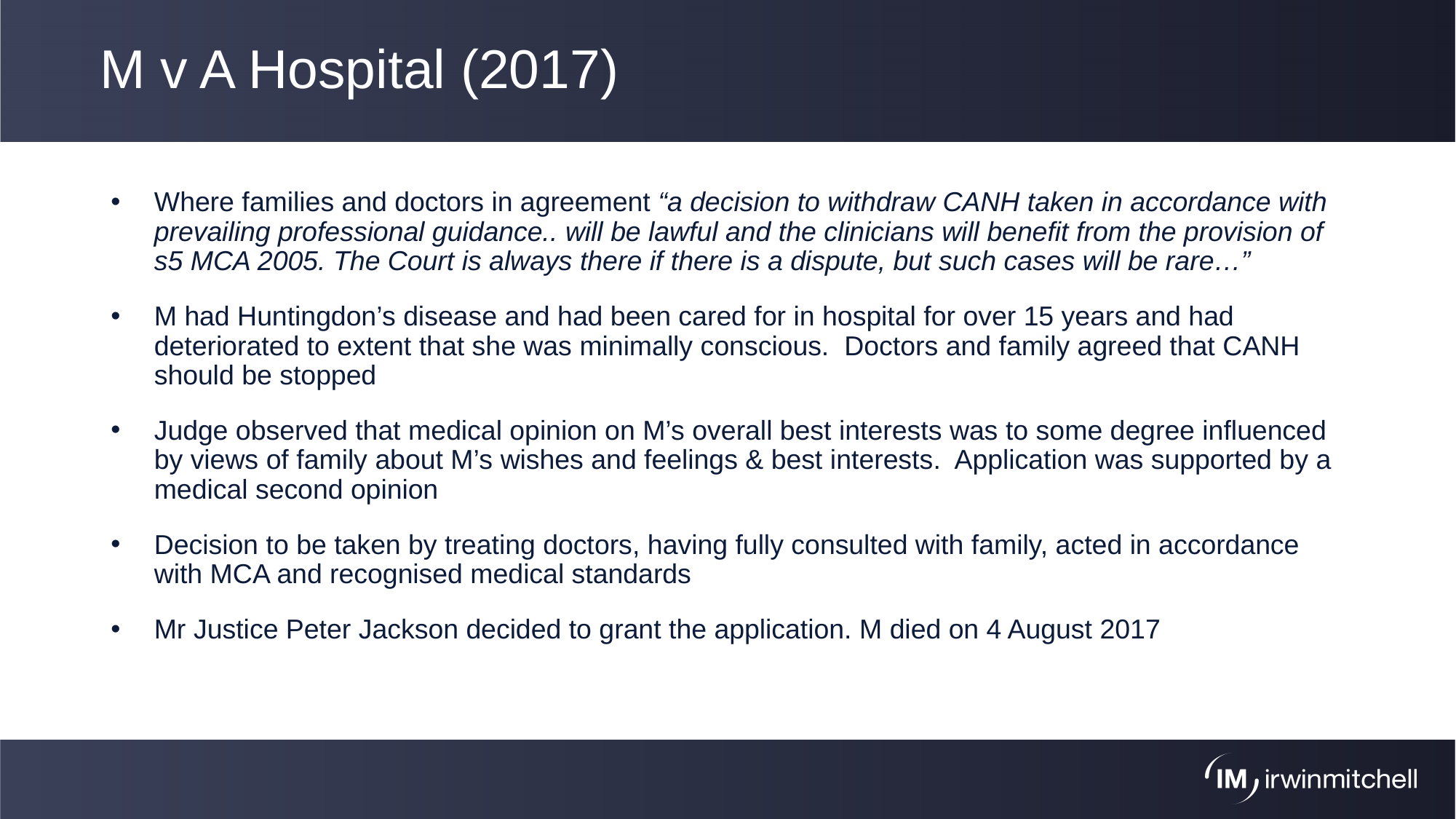

# M v A Hospital (2017)
Where families and doctors in agreement “a decision to withdraw CANH taken in accordance with prevailing professional guidance.. will be lawful and the clinicians will benefit from the provision of s5 MCA 2005. The Court is always there if there is a dispute, but such cases will be rare…”
M had Huntingdon’s disease and had been cared for in hospital for over 15 years and had deteriorated to extent that she was minimally conscious.  Doctors and family agreed that CANH should be stopped
Judge observed that medical opinion on M’s overall best interests was to some degree influenced by views of family about M’s wishes and feelings & best interests.  Application was supported by a medical second opinion
Decision to be taken by treating doctors, having fully consulted with family, acted in accordance with MCA and recognised medical standards
Mr Justice Peter Jackson decided to grant the application. M died on 4 August 2017